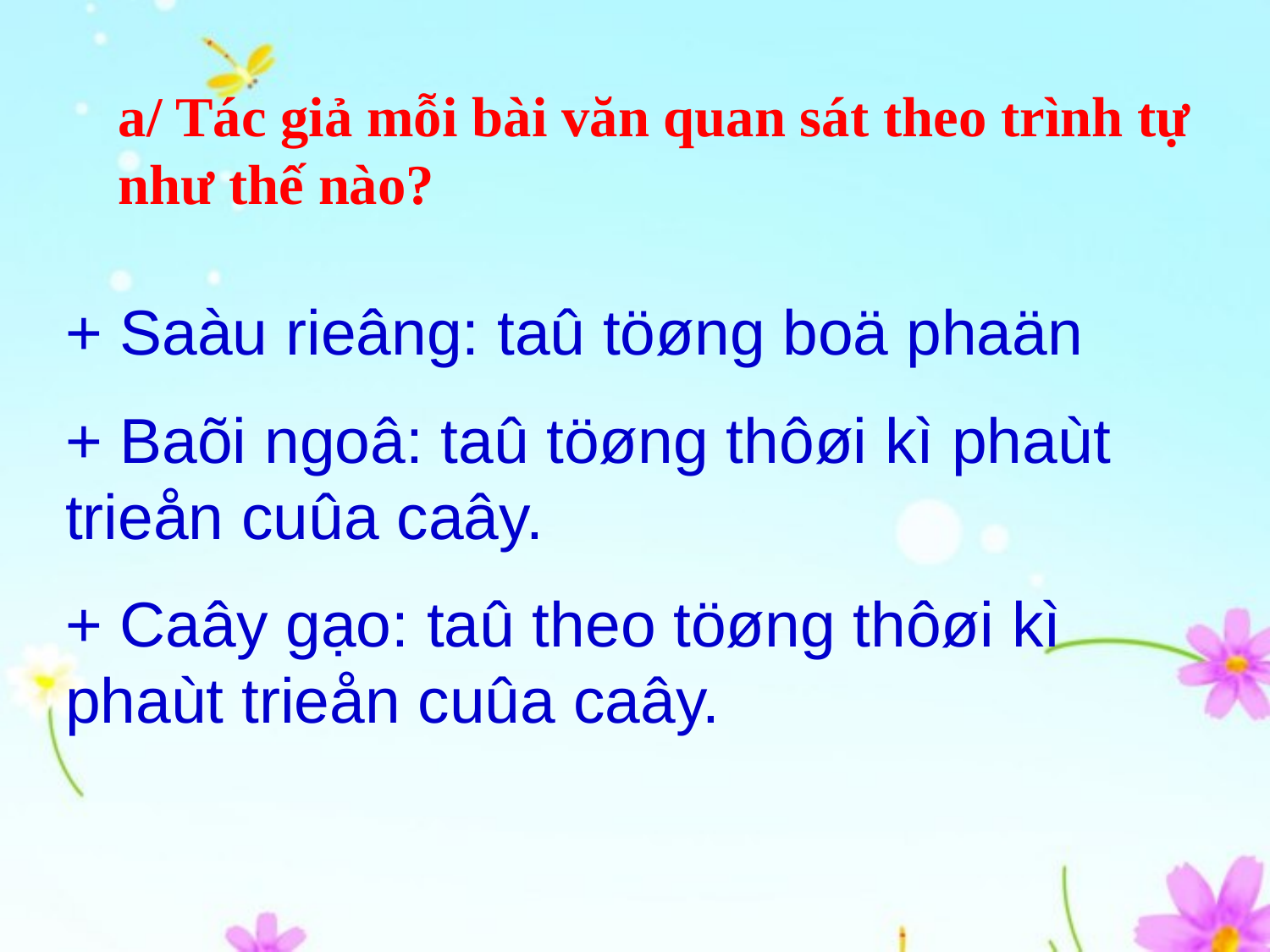

a/ Tác giả mỗi bài văn quan sát theo trình tự như thế nào?
+ Saàu rieâng: taû töøng boä phaän
+ Baõi ngoâ: taû töøng thôøi kì phaùt trieån cuûa caây.
+ Caây gạo: taû theo töøng thôøi kì phaùt trieån cuûa caây.